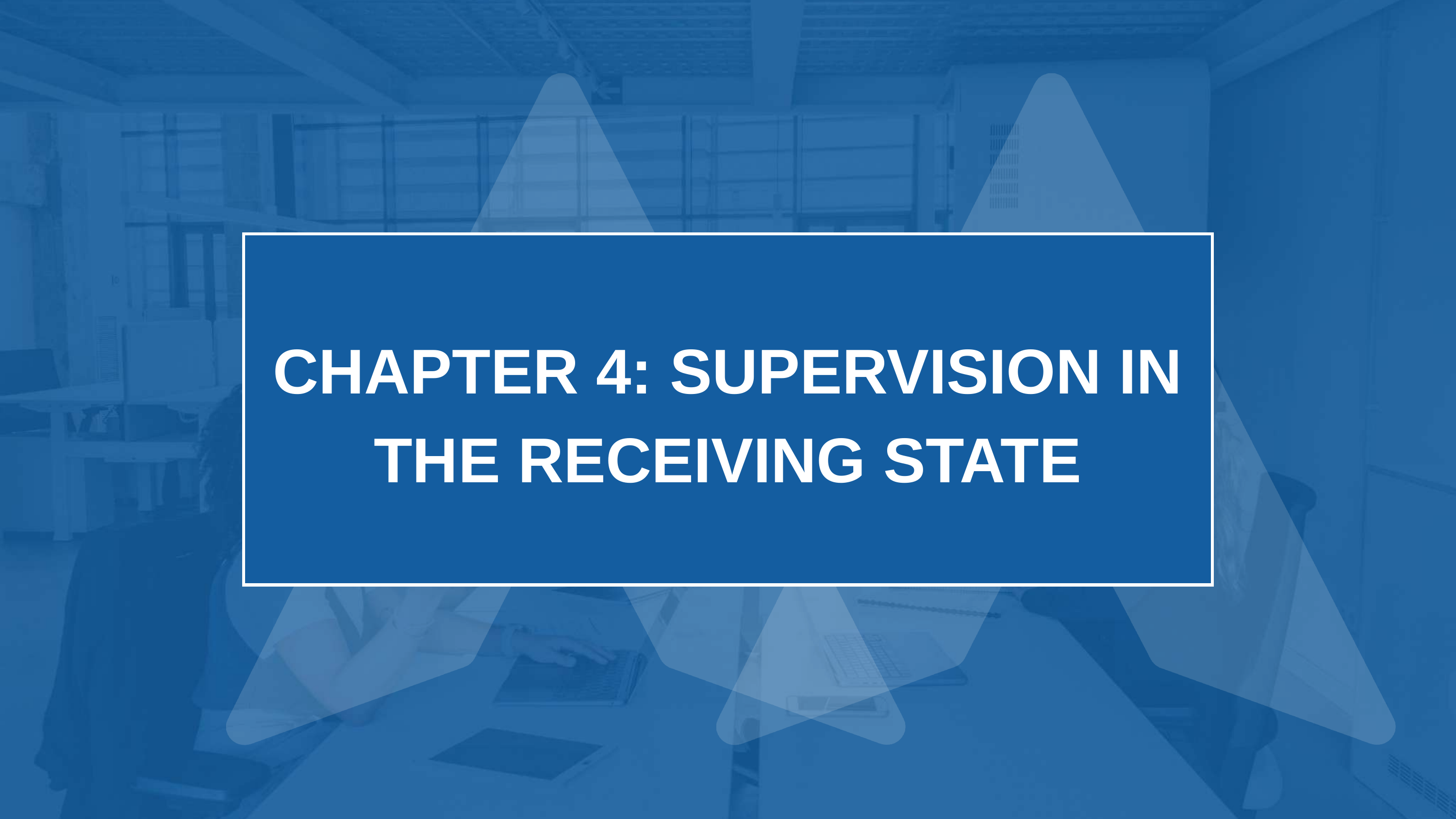

CHAPTER 4: SUPERVISION IN THE RECEIVING STATE